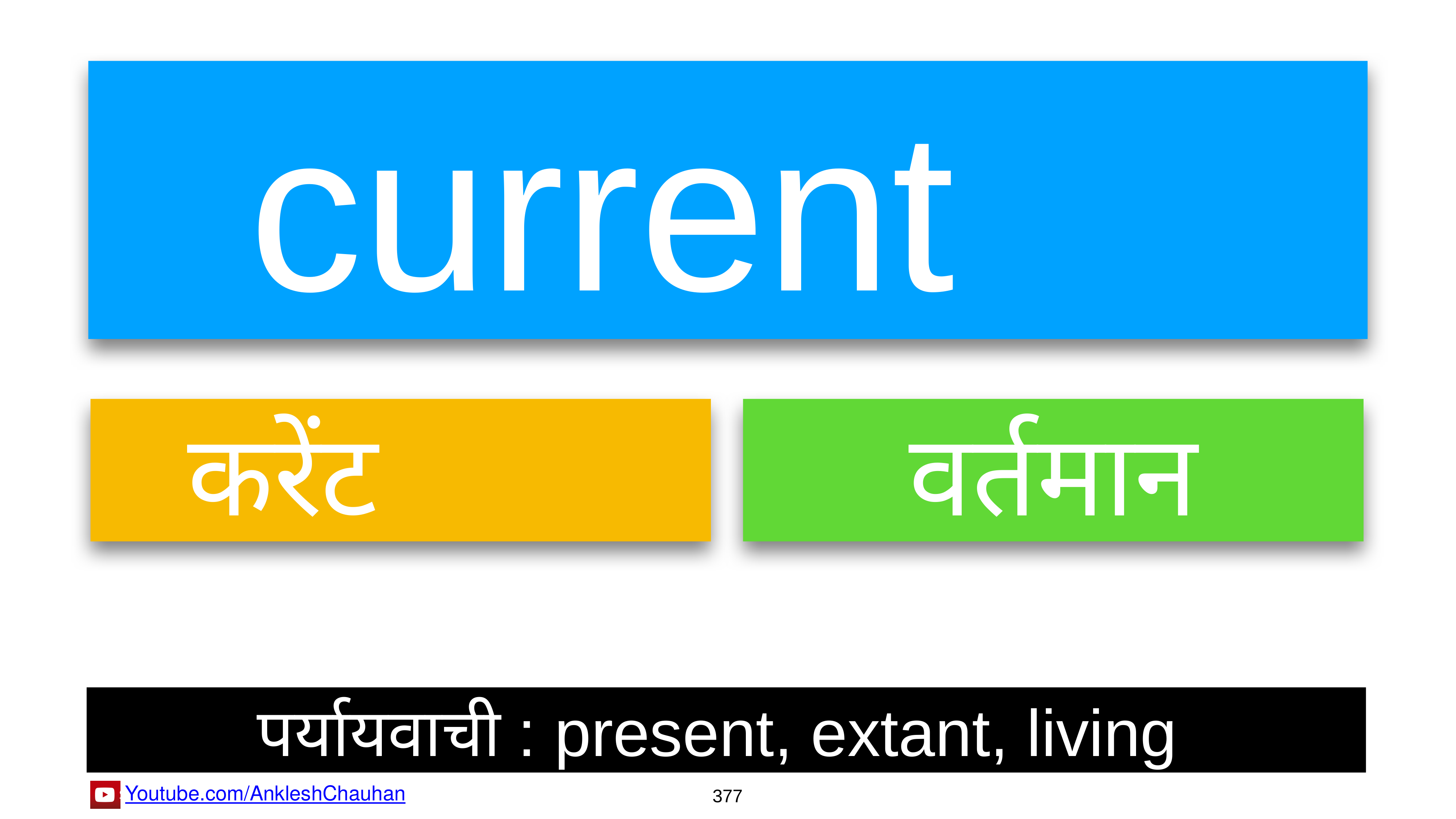

current
करेंट
वर्तमान
पर्यायवाची : present, extant, living
377